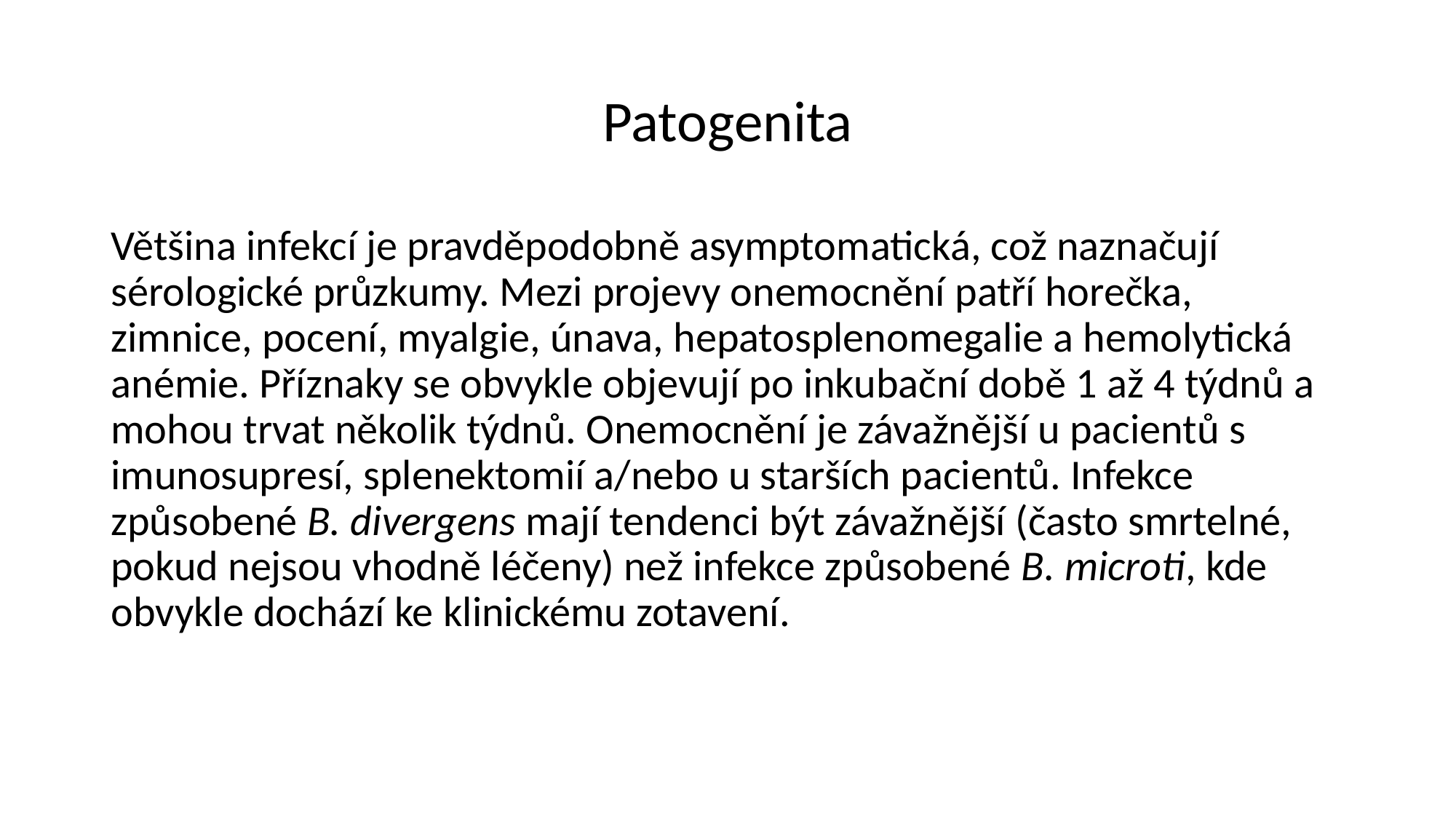

# Patogenita
Většina infekcí je pravděpodobně asymptomatická, což naznačují sérologické průzkumy. Mezi projevy onemocnění patří horečka, zimnice, pocení, myalgie, únava, hepatosplenomegalie a hemolytická anémie. Příznaky se obvykle objevují po inkubační době 1 až 4 týdnů a mohou trvat několik týdnů. Onemocnění je závažnější u pacientů s imunosupresí, splenektomií a/nebo u starších pacientů. Infekce způsobené B. divergens mají tendenci být závažnější (často smrtelné, pokud nejsou vhodně léčeny) než infekce způsobené B. microti, kde obvykle dochází ke klinickému zotavení.